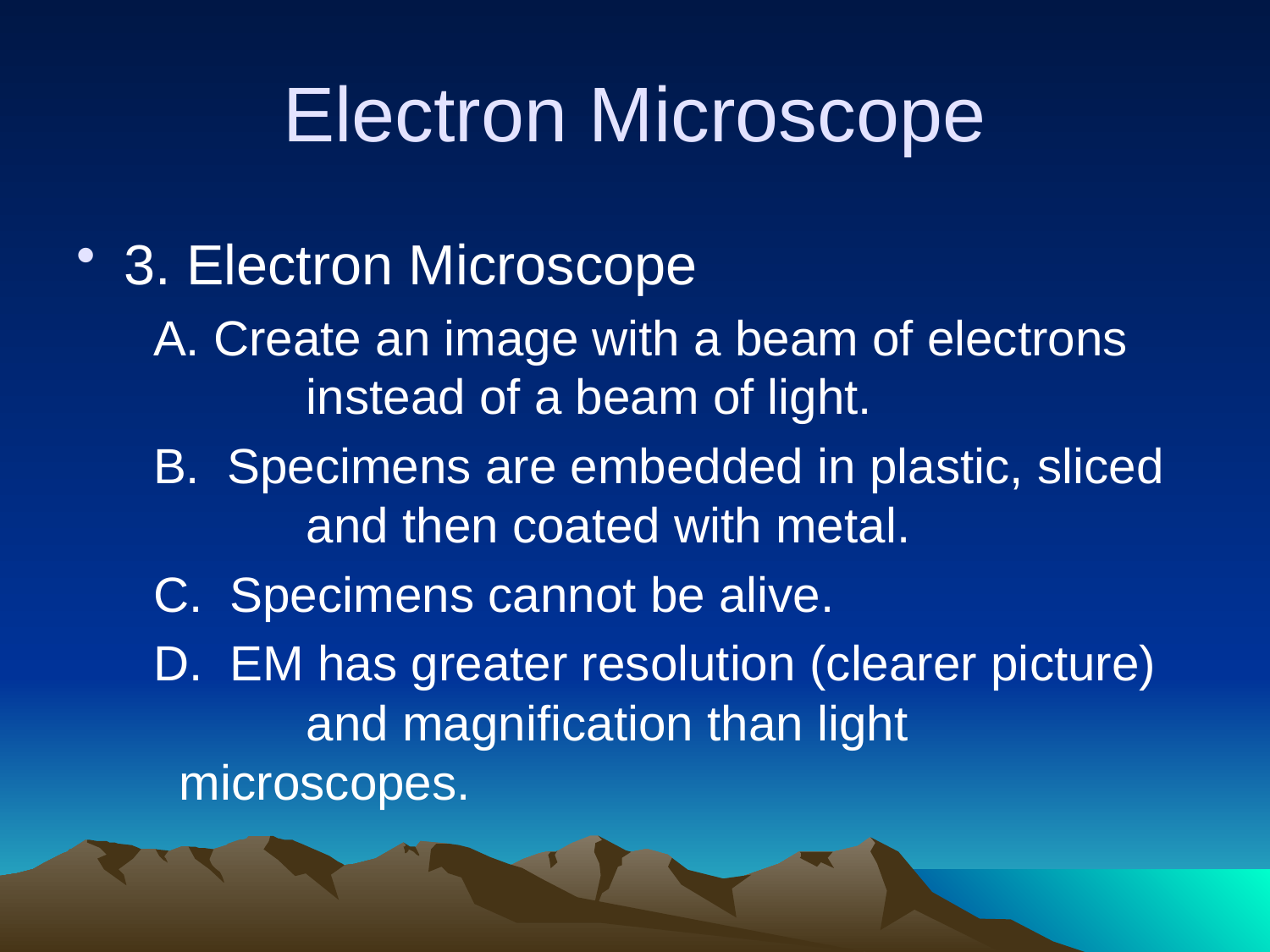

# Electron Microscope
3. Electron Microscope
 A. Create an image with a beam of electrons      	instead of a beam of light.
 B.  Specimens are embedded in plastic, sliced 	and then coated with metal.
 C.  Specimens cannot be alive.
 D.  EM has greater resolution (clearer picture) 	and magnification than light microscopes.